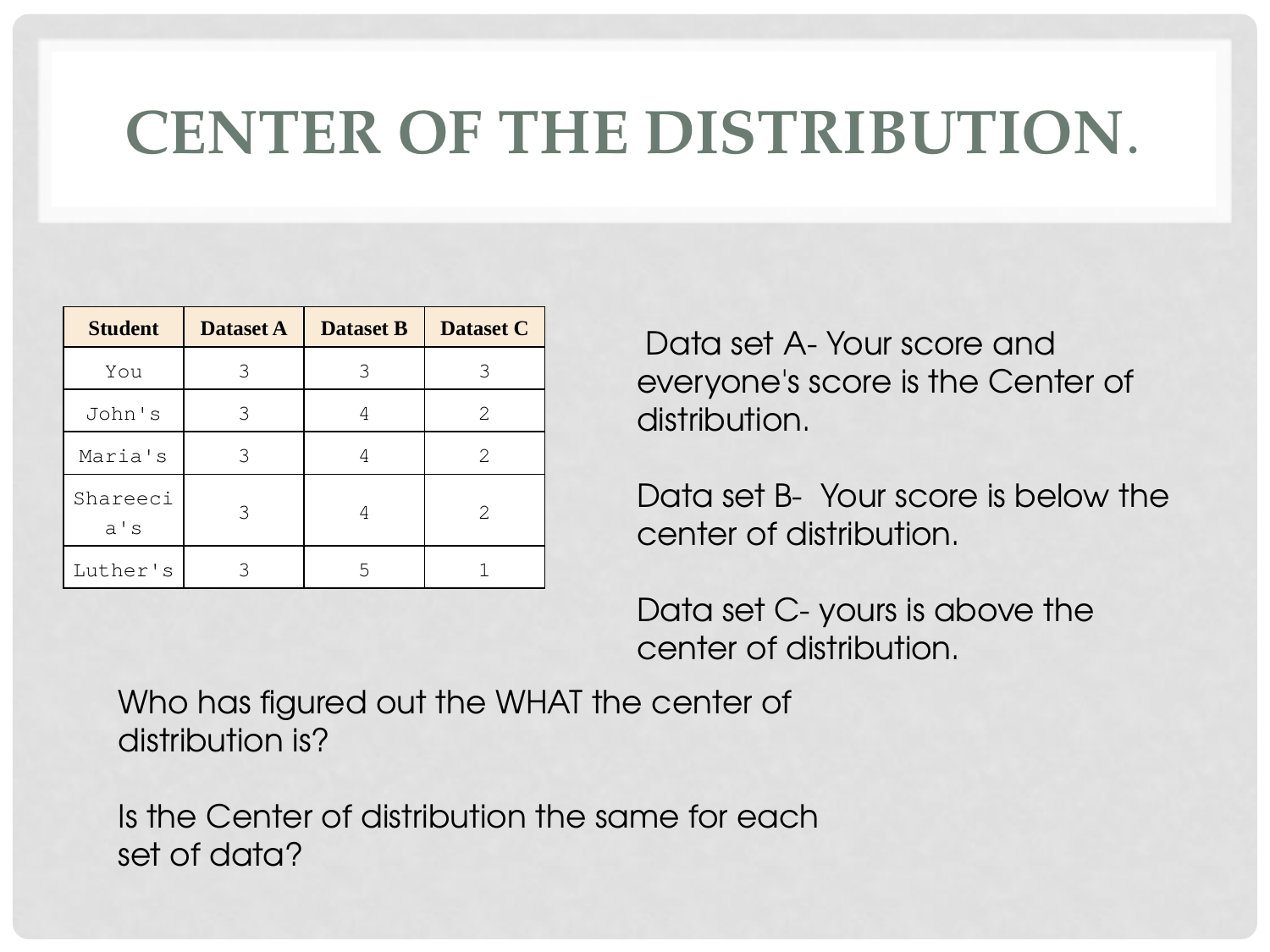

# center of the distribution.
| Student | Dataset A | Dataset B | Dataset C |
| --- | --- | --- | --- |
| You | 3 | 3 | 3 |
| John's | 3 | 4 | 2 |
| Maria's | 3 | 4 | 2 |
| Shareecia's | 3 | 4 | 2 |
| Luther's | 3 | 5 | 1 |
 Data set A- Your score and everyone's score is the Center of distribution.

Data set B-  Your score is below the center of distribution.

Data set C- yours is above the center of distribution.
Who has figured out the WHAT the center of distribution is?

Is the Center of distribution the same for each set of data?